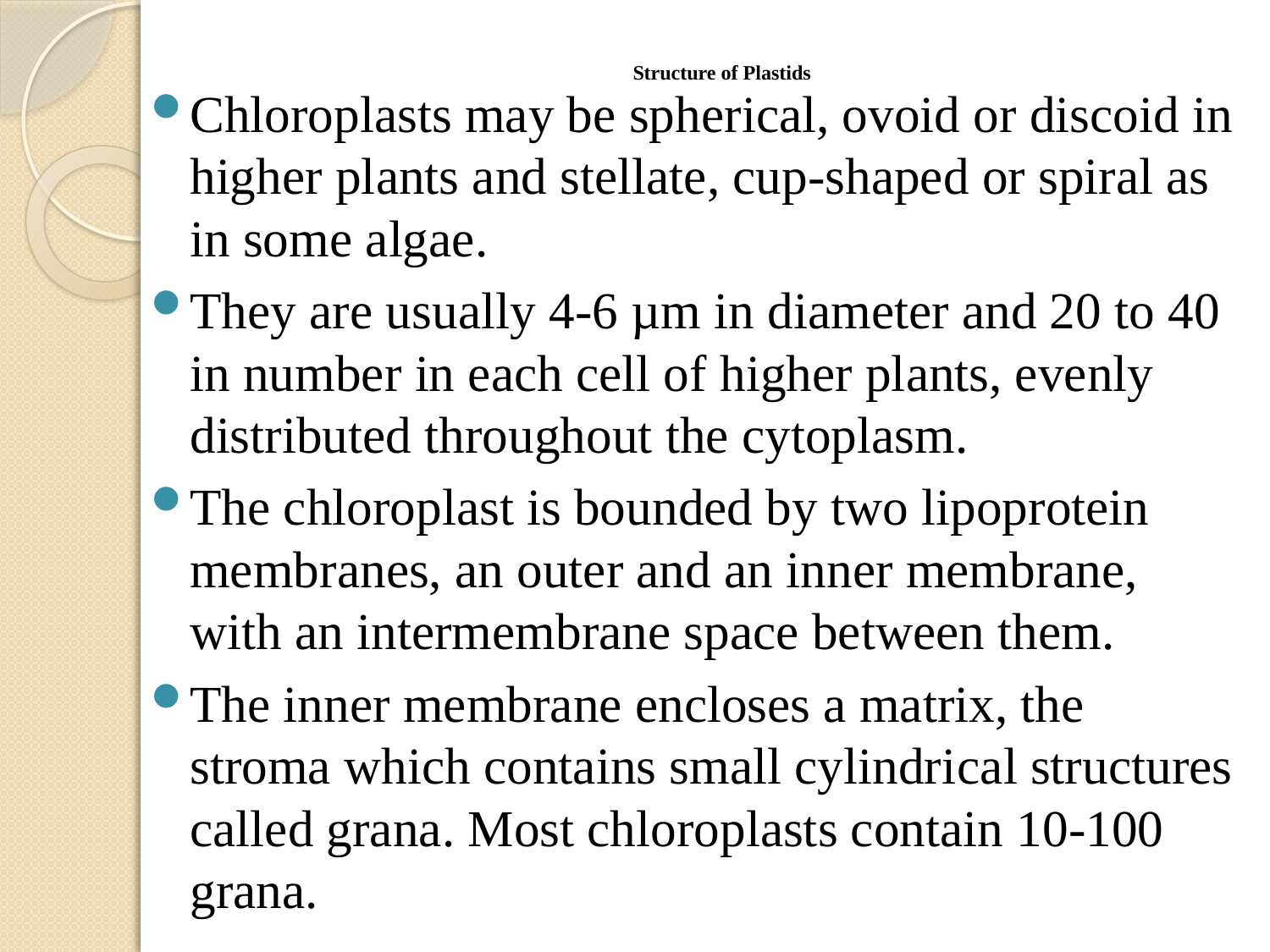

# Structure of Plastids
Chloroplasts may be spherical, ovoid or discoid in higher plants and stellate, cup-shaped or spiral as in some algae.
They are usu­ally 4-6 µm in diameter and 20 to 40 in number in each cell of higher plants, evenly distributed throughout the cytoplasm.
The chloroplast is bounded by two lipoprotein membranes, an outer and an inner membrane, with an intermembrane space between them.
The inner membrane encloses a matrix, the stroma which contains small cylindri­cal structures called grana. Most chloroplasts contain 10-100 grana.